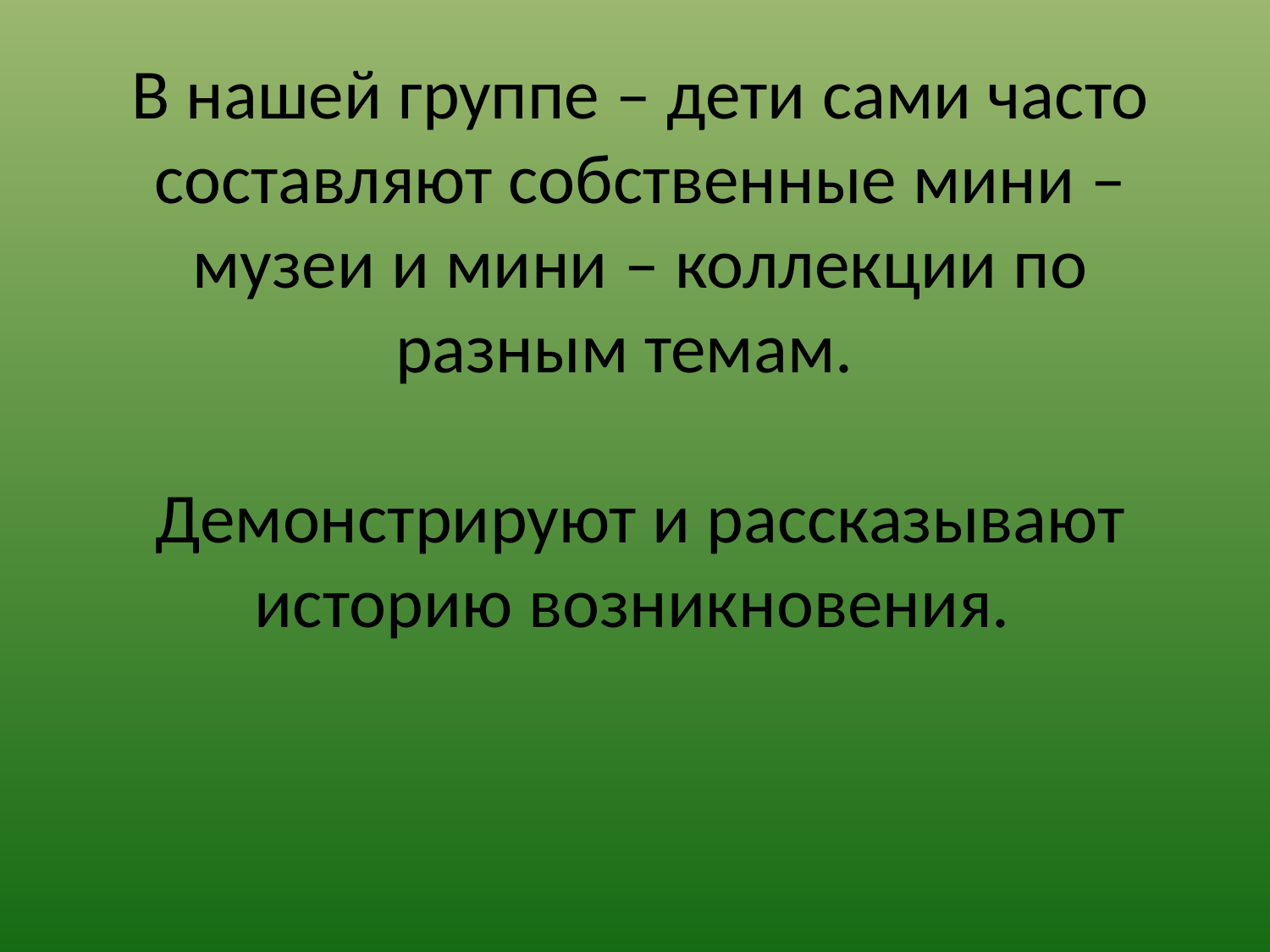

# В нашей группе – дети сами часто составляют собственные мини – музеи и мини – коллекции по разным темам. Демонстрируют и рассказывают историю возникновения.